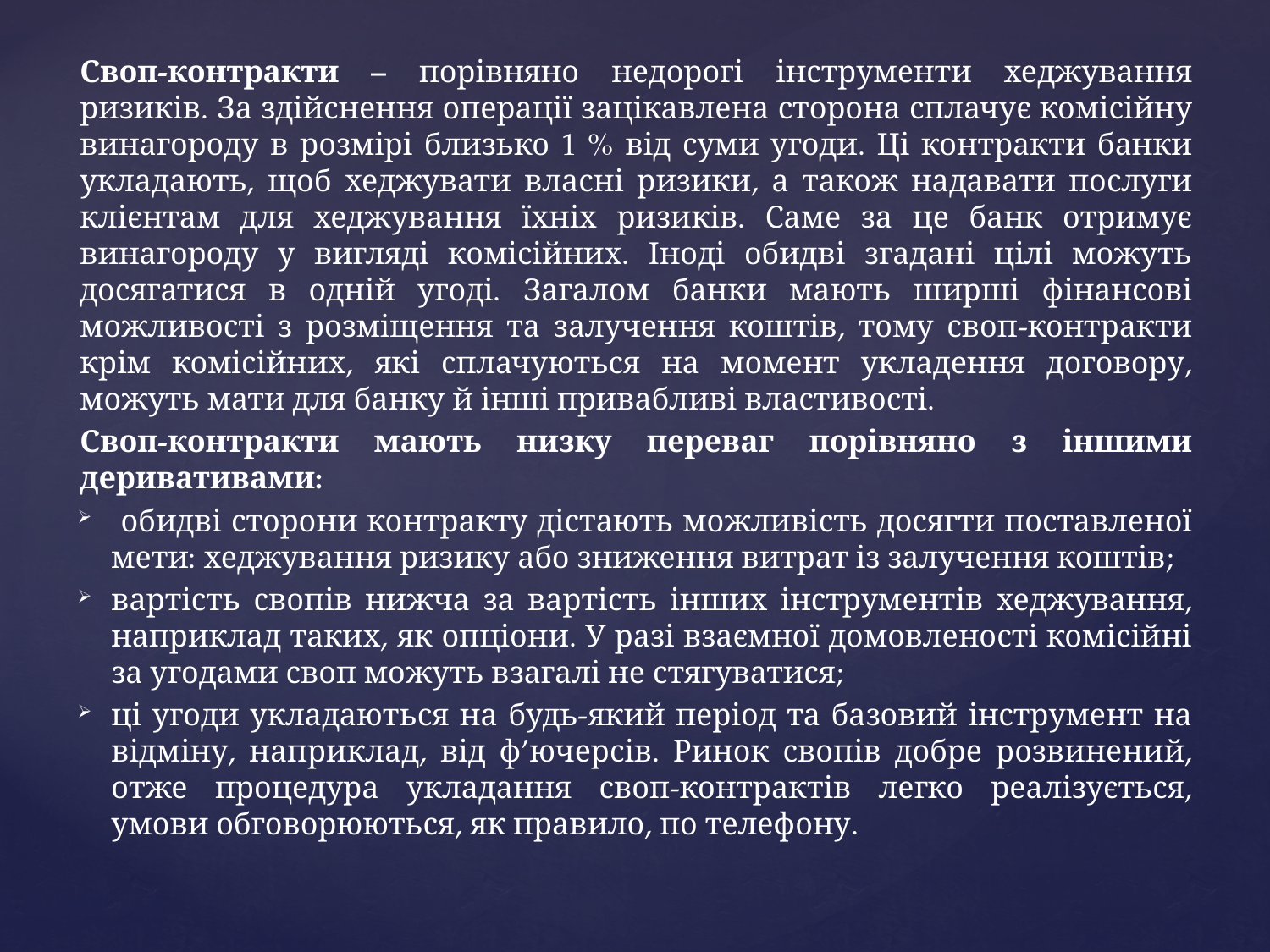

Своп-контракти – порівняно недорогі інструменти хеджування ризиків. За здійснення операції зацікавлена сторона сплачує комісійну винагороду в розмірі близько 1 % від суми угоди. Ці контракти банки укладають, щоб хеджувати власні ризики, а також надавати послуги клієнтам для хеджування їхніх ризиків. Саме за це банк отримує винагороду у вигляді комісійних. Іноді обидві згадані цілі можуть досягатися в одній угоді. Загалом банки мають ширші фінансові можливості з розміщення та залучення коштів, тому своп-контракти крім комісійних, які сплачуються на момент укладення договору, можуть мати для банку й інші привабливі властивості.
Своп-контракти мають низку переваг порівняно з іншими деривативами:
 обидві сторони контракту дістають можливість досягти поставленої мети: хеджування ризику або зниження витрат із залучення коштів;
вартість свопів нижча за вартість інших інструментів хеджування, наприклад таких, як опціони. У разі взаємної домовленості комісійні за угодами своп можуть взагалі не стягуватися;
ці угоди укладаються на будь-який період та базовий інструмент на відміну, наприклад, від ф’ючерсів. Ринок свопів добре розвинений, отже процедура укладання своп-контрактів легко реалізується, умови обговорюються, як правило, по телефону.